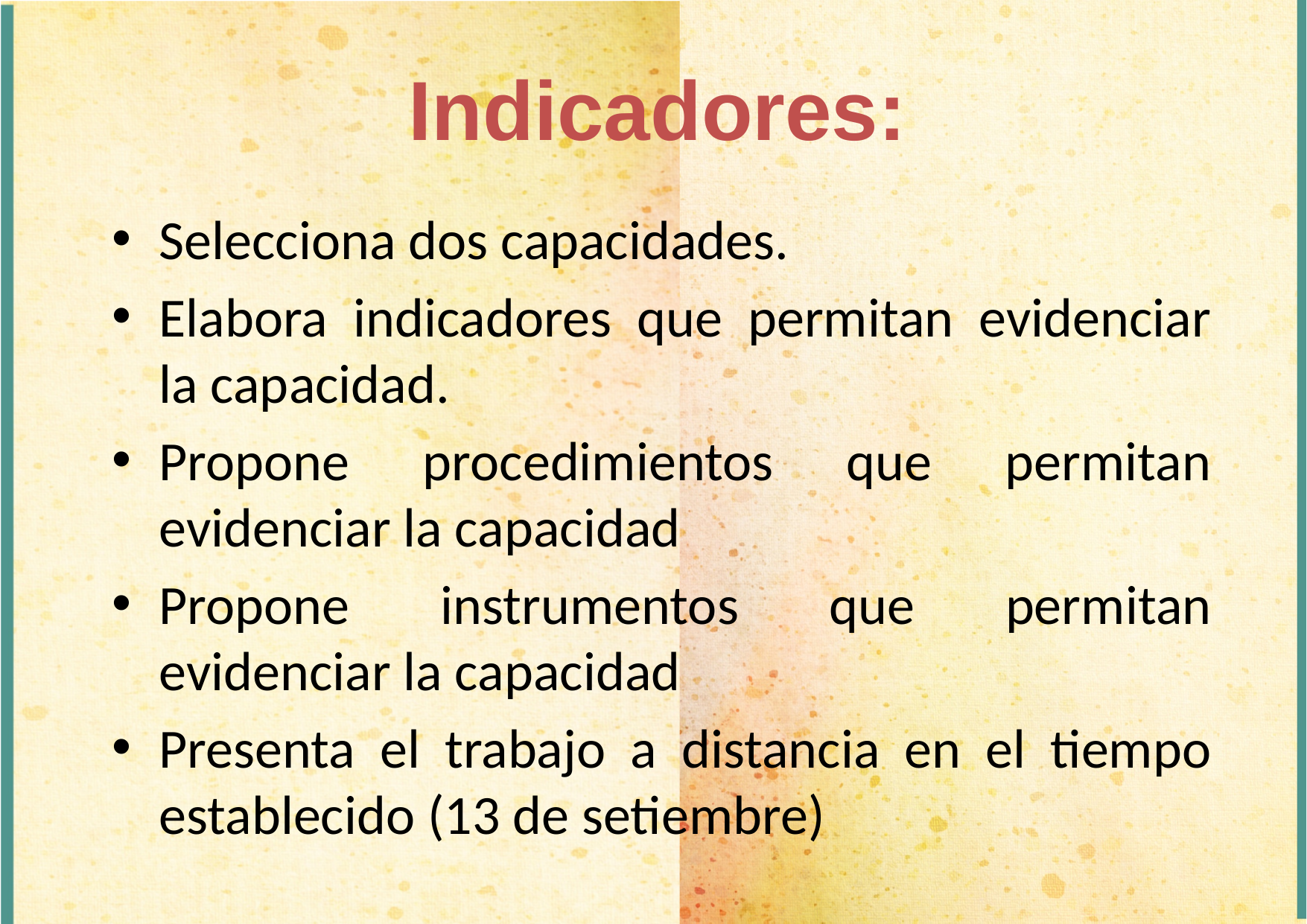

Indicadores:
Selecciona dos capacidades.
Elabora indicadores que permitan evidenciar la capacidad.
Propone procedimientos que permitan evidenciar la capacidad
Propone instrumentos que permitan evidenciar la capacidad
Presenta el trabajo a distancia en el tiempo establecido (13 de setiembre)